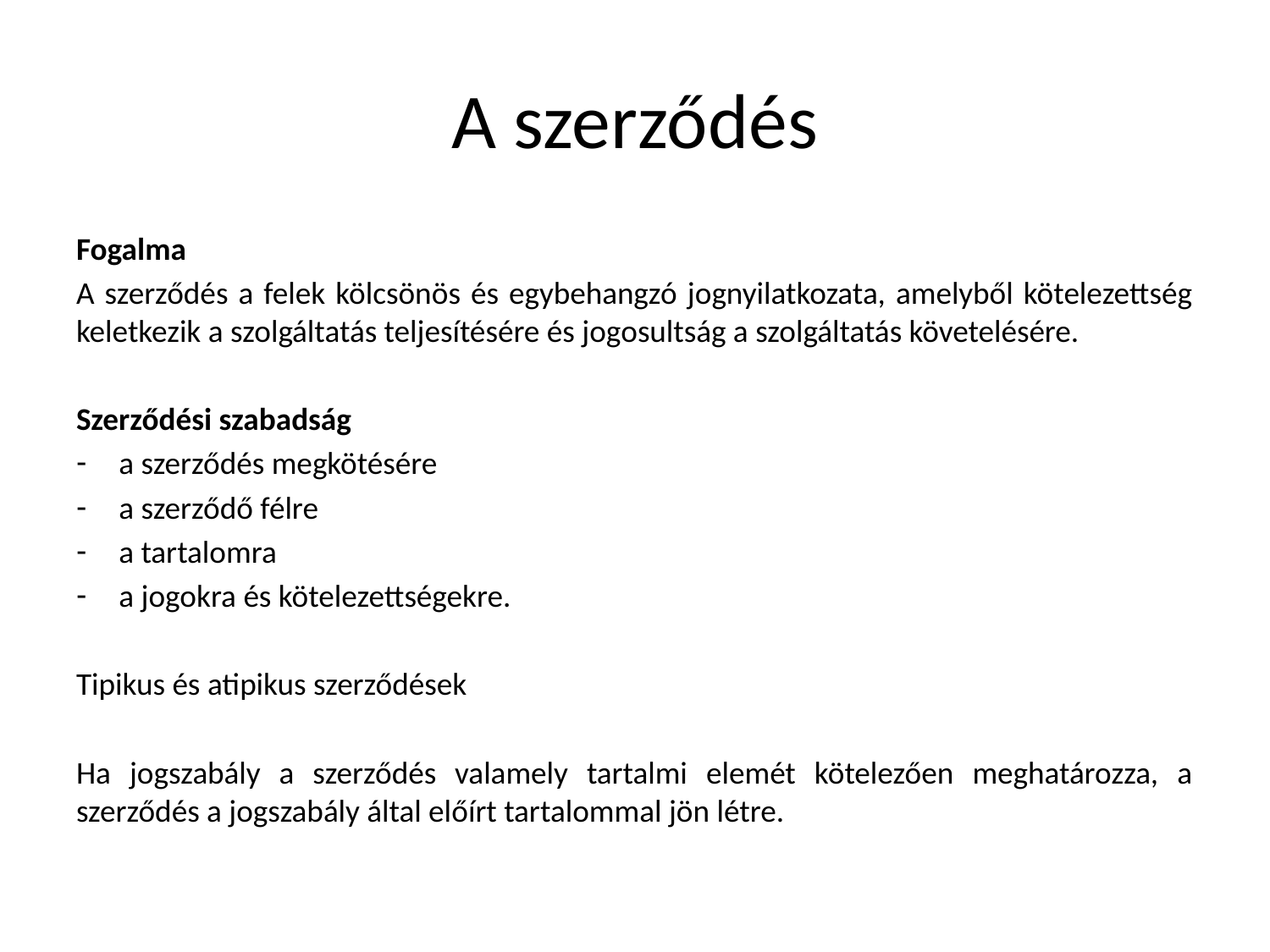

# A szerződés
Fogalma
A szerződés a felek kölcsönös és egybehangzó jognyilatkozata, amelyből kötelezettség keletkezik a szolgáltatás teljesítésére és jogosultság a szolgáltatás követelésére.

Szerződési szabadság
a szerződés megkötésére
a szerződő félre
a tartalomra
a jogokra és kötelezettségekre.

Tipikus és atipikus szerződések

Ha jogszabály a szerződés valamely tartalmi elemét kötelezően meghatározza, a szerződés a jogszabály által előírt tartalommal jön létre.